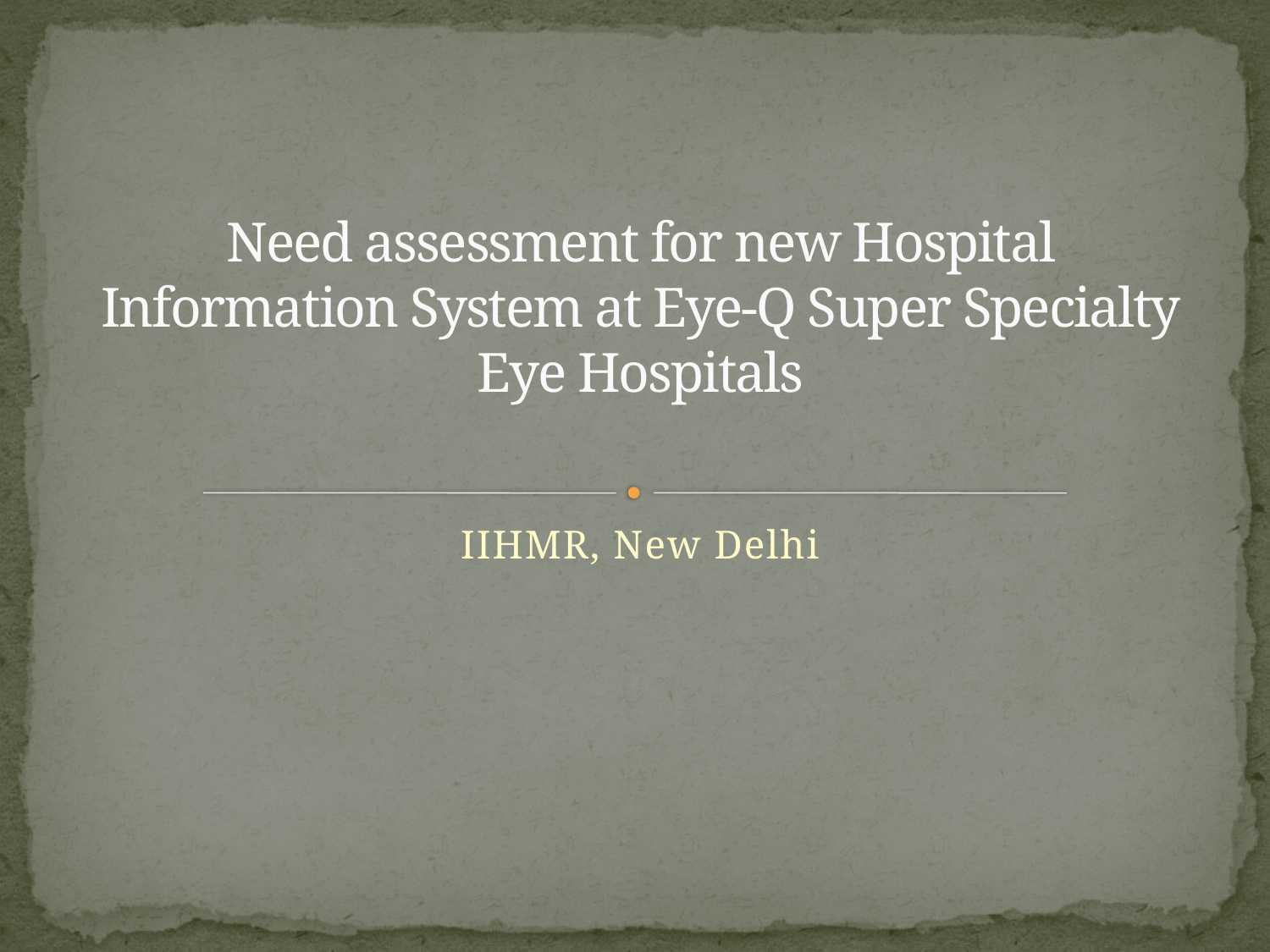

# Need assessment for new Hospital Information System at Eye-Q Super Specialty Eye Hospitals
IIHMR, New Delhi